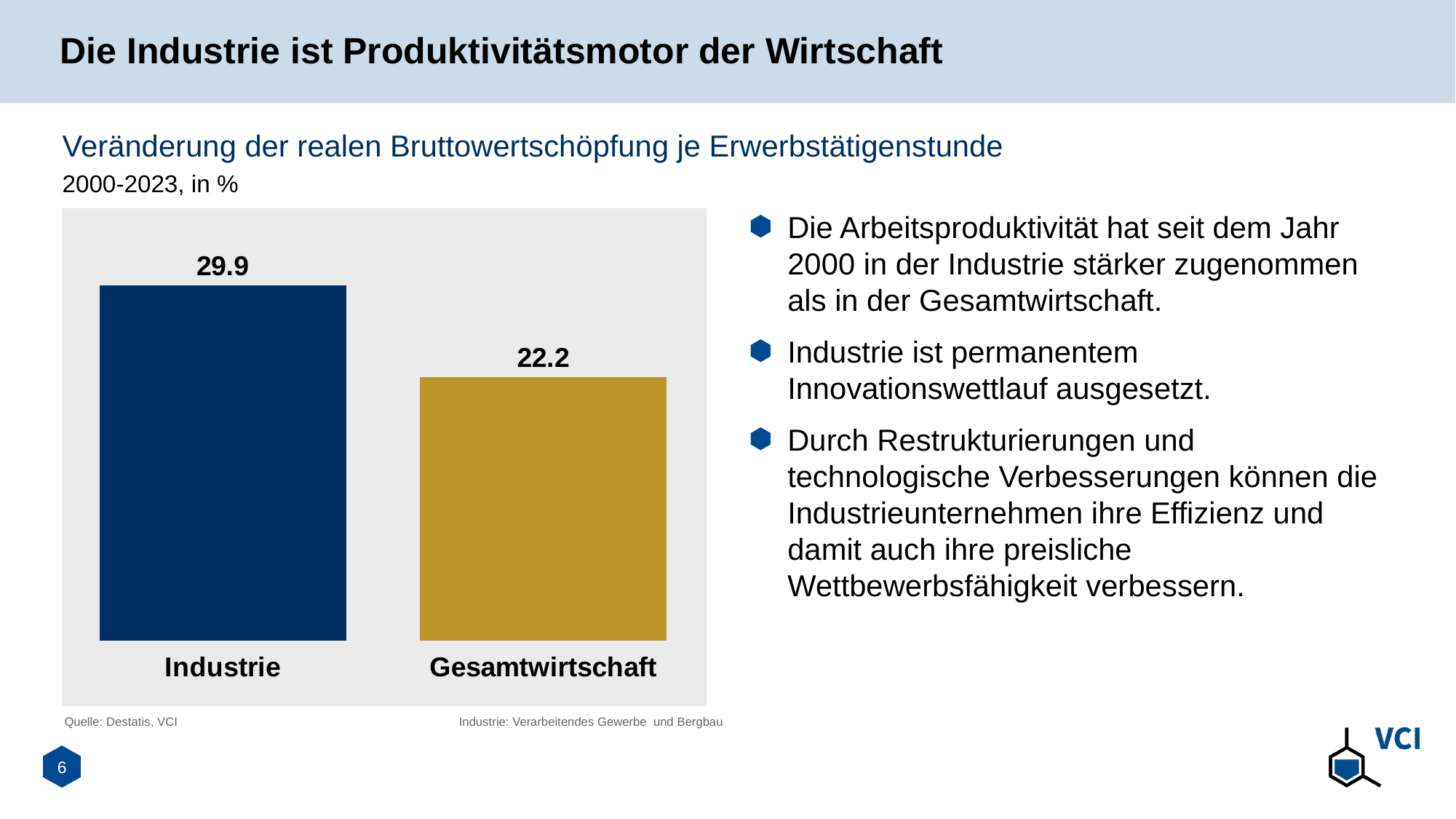

# Die Industrie ist Produktivitätsmotor der Wirtschaft
Veränderung der realen Bruttowertschöpfung je Erwerbstätigenstunde
2000-2023, in %

Die Arbeitsproduktivität hat seit dem Jahr 2000 in der Industrie stärker zugenommen als in der Gesamtwirtschaft.
Industrie ist permanentem Innovationswettlauf ausgesetzt.
Durch Restrukturierungen und technologische Verbesserungen können die Industrieunternehmen ihre Effizienz und damit auch ihre preisliche Wettbewerbsfähigkeit verbessern.

### Chart

| Category |  |
|---|---|
| Gesamtwirtschaft | 22.194977928616407 |
| Industrie | 29.910640219586544 |
Quelle: Destatis, VCI
Industrie: Verarbeitendes Gewerbe  und Bergbau

6